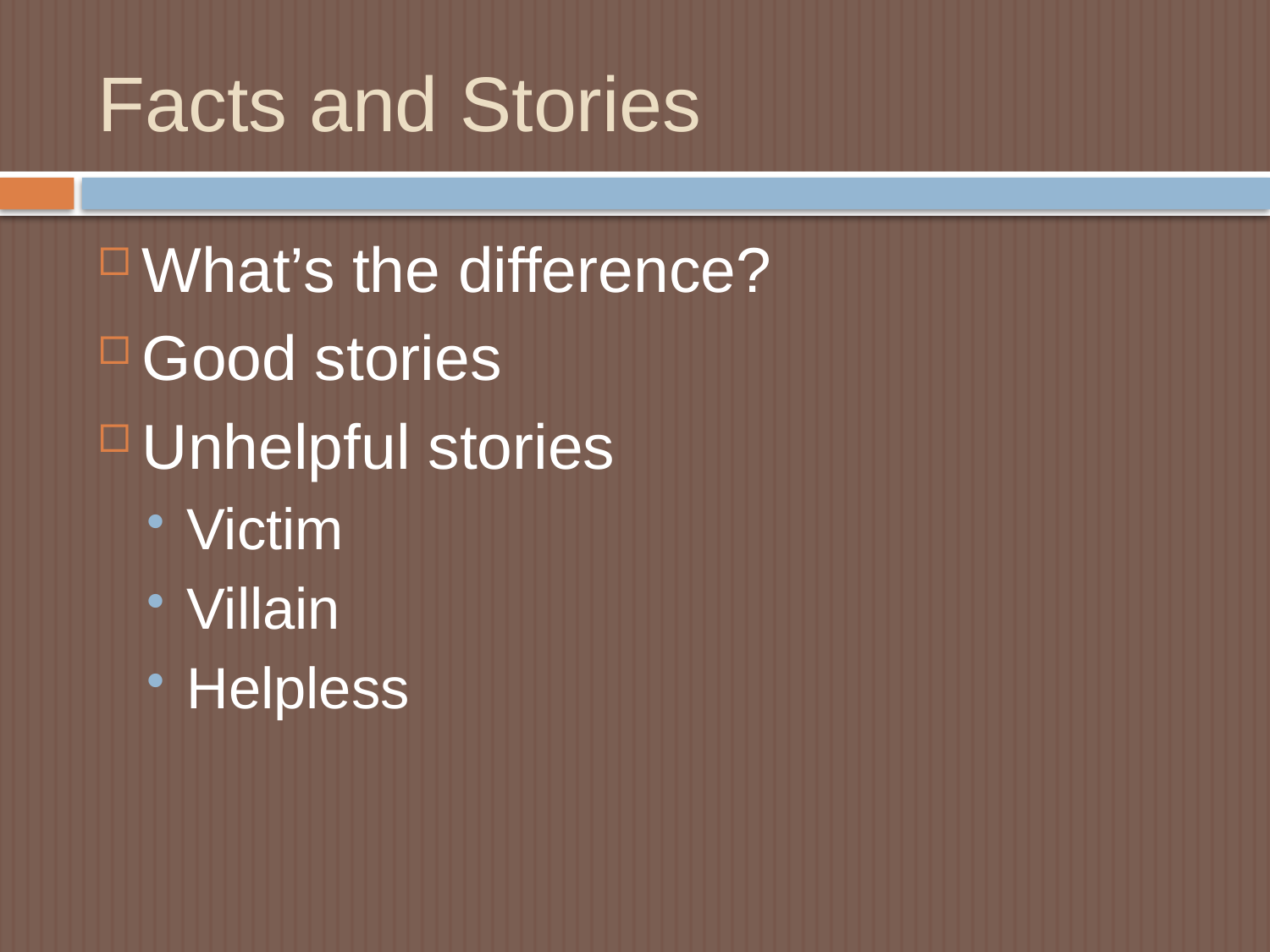

# Facts and Stories
What’s the difference?
Good stories
Unhelpful stories
Victim
Villain
Helpless